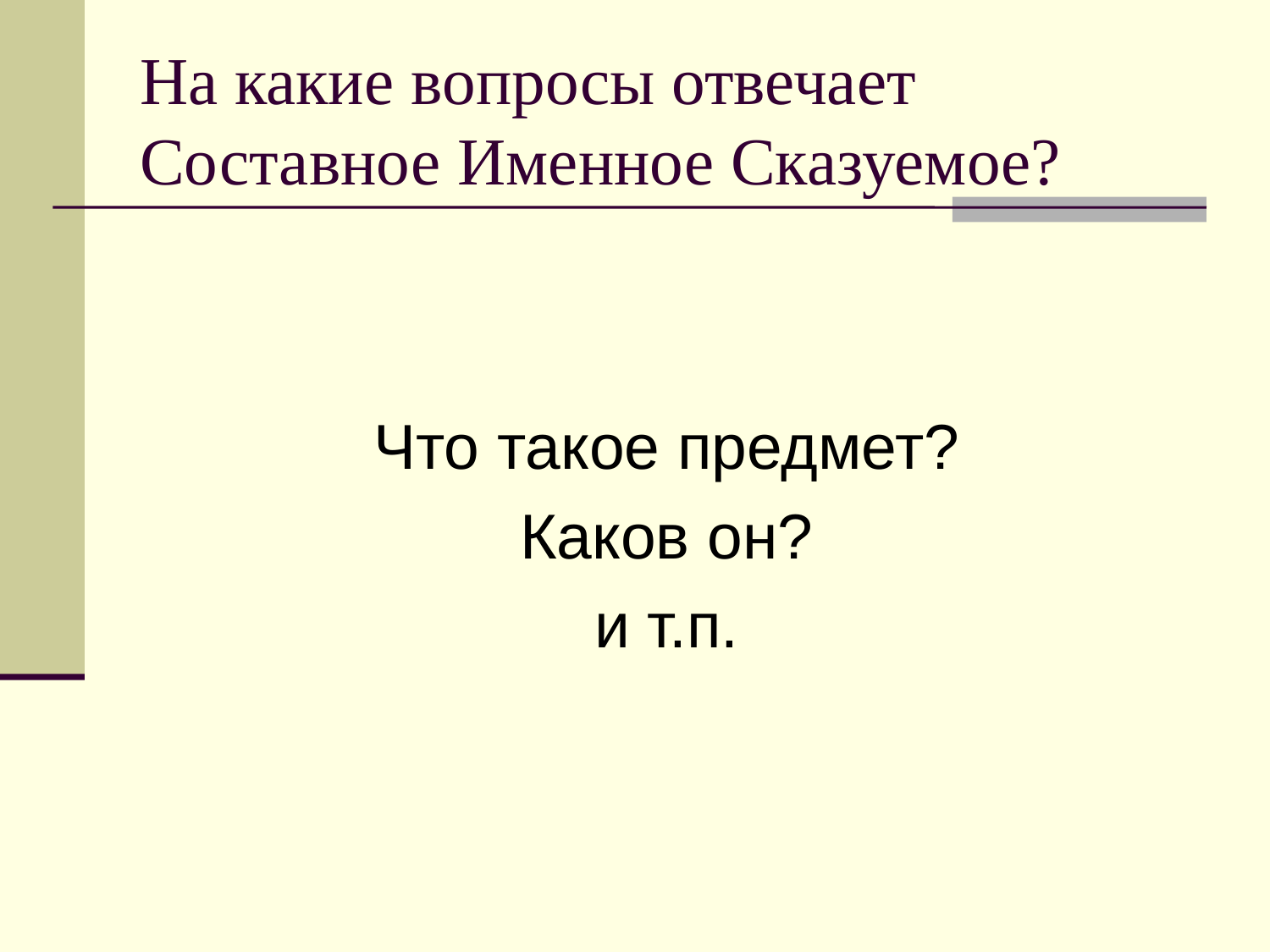

# На какие вопросы отвечает Составное Именное Сказуемое?

Что такое предмет?
Каков он?
и т.п.